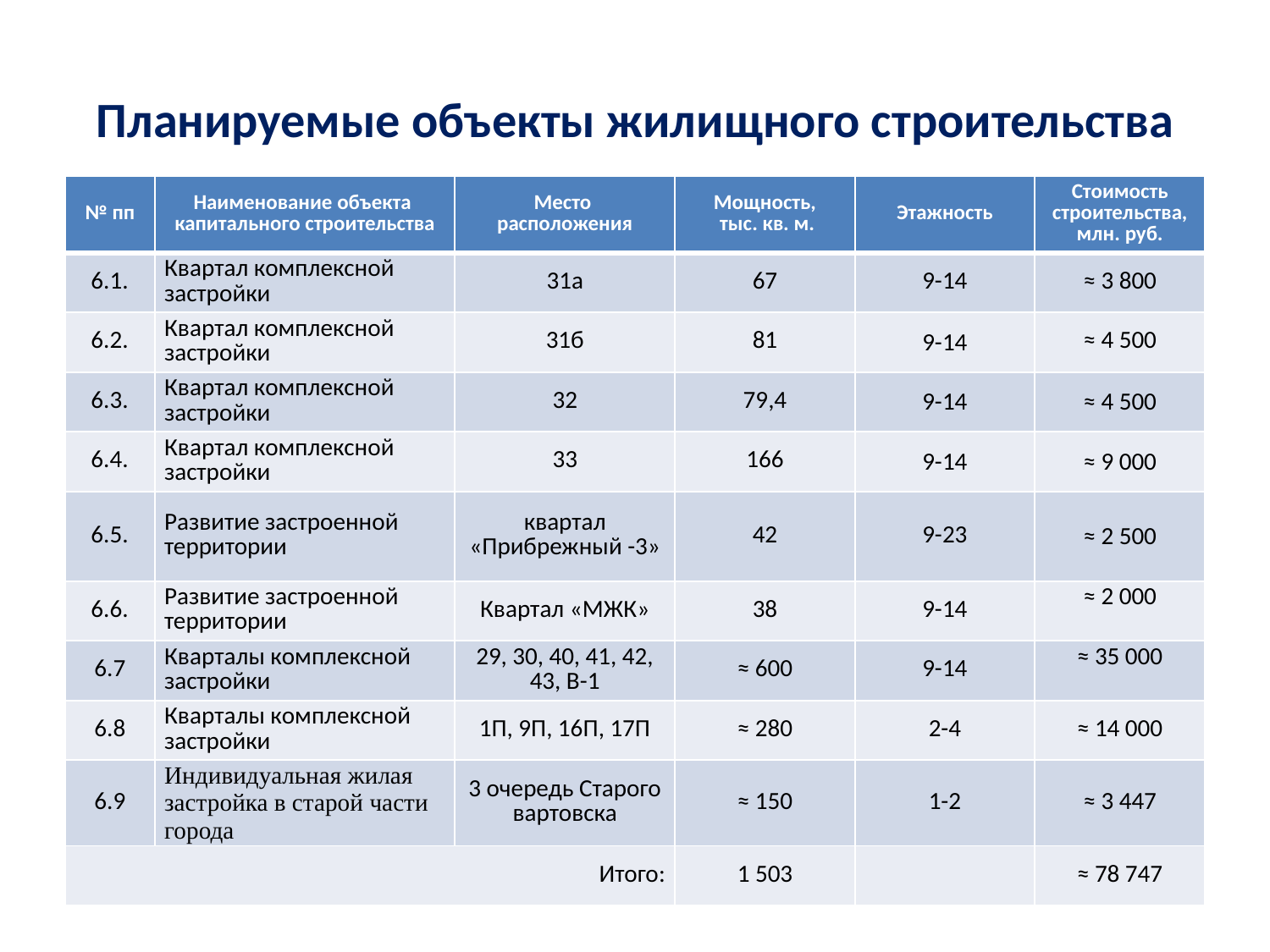

# Планируемые объекты жилищного строительства
| № пп | Наименование объекта капитального строительства | Место расположения | Мощность, тыс. кв. м. | Этажность | Стоимость строительства, млн. руб. |
| --- | --- | --- | --- | --- | --- |
| 6.1. | Квартал комплексной застройки | 31а | 67 | 9-14 | ≈ 3 800 |
| 6.2. | Квартал комплексной застройки | 31б | 81 | 9-14 | ≈ 4 500 |
| 6.3. | Квартал комплексной застройки | 32 | 79,4 | 9-14 | ≈ 4 500 |
| 6.4. | Квартал комплексной застройки | 33 | 166 | 9-14 | ≈ 9 000 |
| 6.5. | Развитие застроенной территории | квартал «Прибрежный -3» | 42 | 9-23 | ≈ 2 500 |
| 6.6. | Развитие застроенной территории | Квартал «МЖК» | 38 | 9-14 | ≈ 2 000 |
| 6.7 | Кварталы комплексной застройки | 29, 30, 40, 41, 42, 43, В-1 | ≈ 600 | 9-14 | ≈ 35 000 |
| 6.8 | Кварталы комплексной застройки | 1П, 9П, 16П, 17П | ≈ 280 | 2-4 | ≈ 14 000 |
| 6.9 | Индивидуальная жилая застройка в старой части города | 3 очередь Старого вартовска | ≈ 150 | 1-2 | ≈ 3 447 |
| Итого: |  |  | 1 503 |  | ≈ 78 747 |